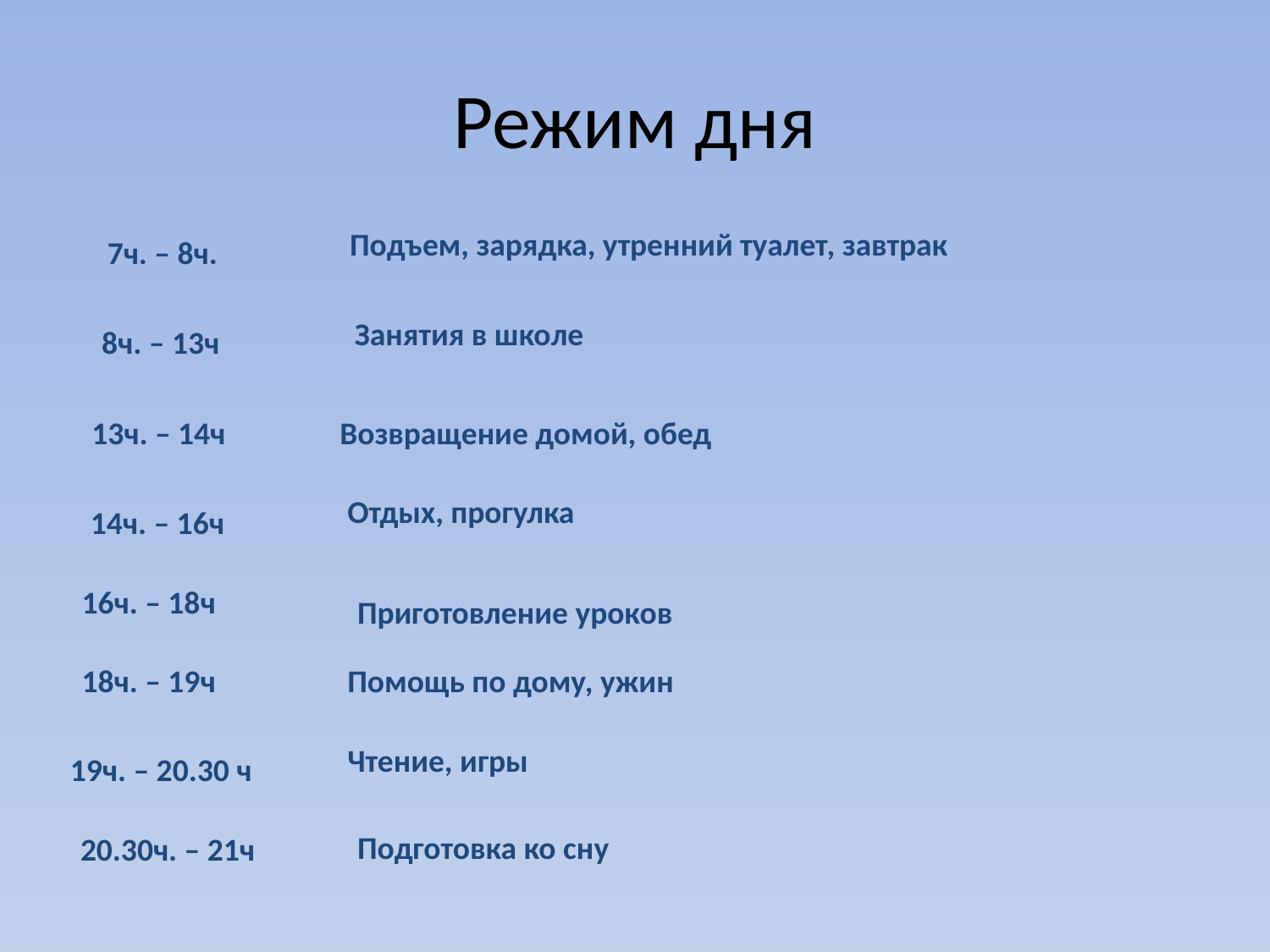

# Режим дня
Подъем, зарядка, утренний туалет, завтрак
7ч. – 8ч.
 Занятия в школе
8ч. – 13ч
13ч. – 14ч
Возвращение домой, обед
Отдых, прогулка
14ч. – 16ч
16ч. – 18ч
Приготовление уроков
18ч. – 19ч
Помощь по дому, ужин
Чтение, игры
19ч. – 20.30 ч
Подготовка ко сну
20.30ч. – 21ч